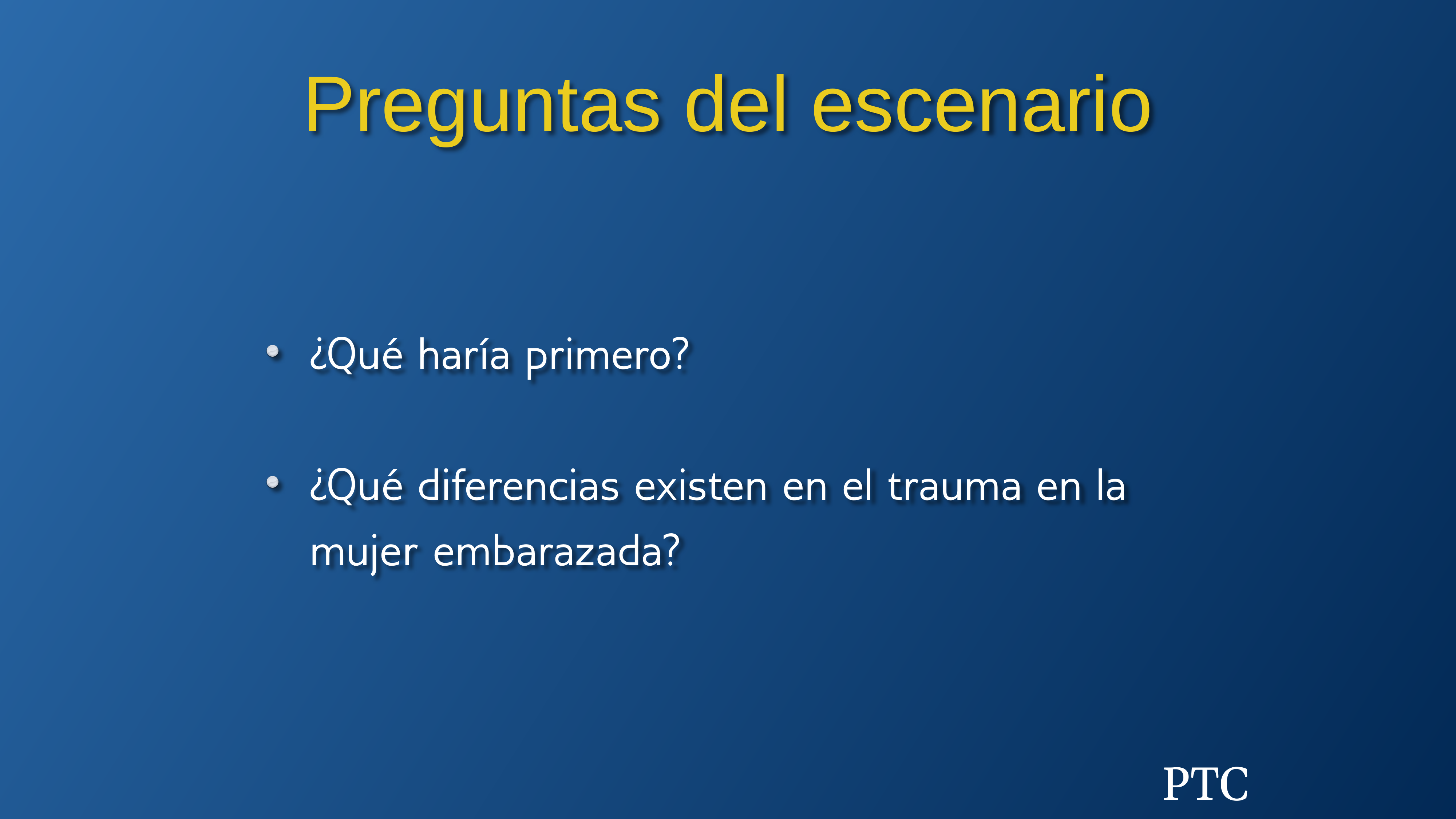

Preguntas del escenario
¿Qué haría primero?

¿Qué diferencias existen en el trauma en la mujer embarazada?
PTC